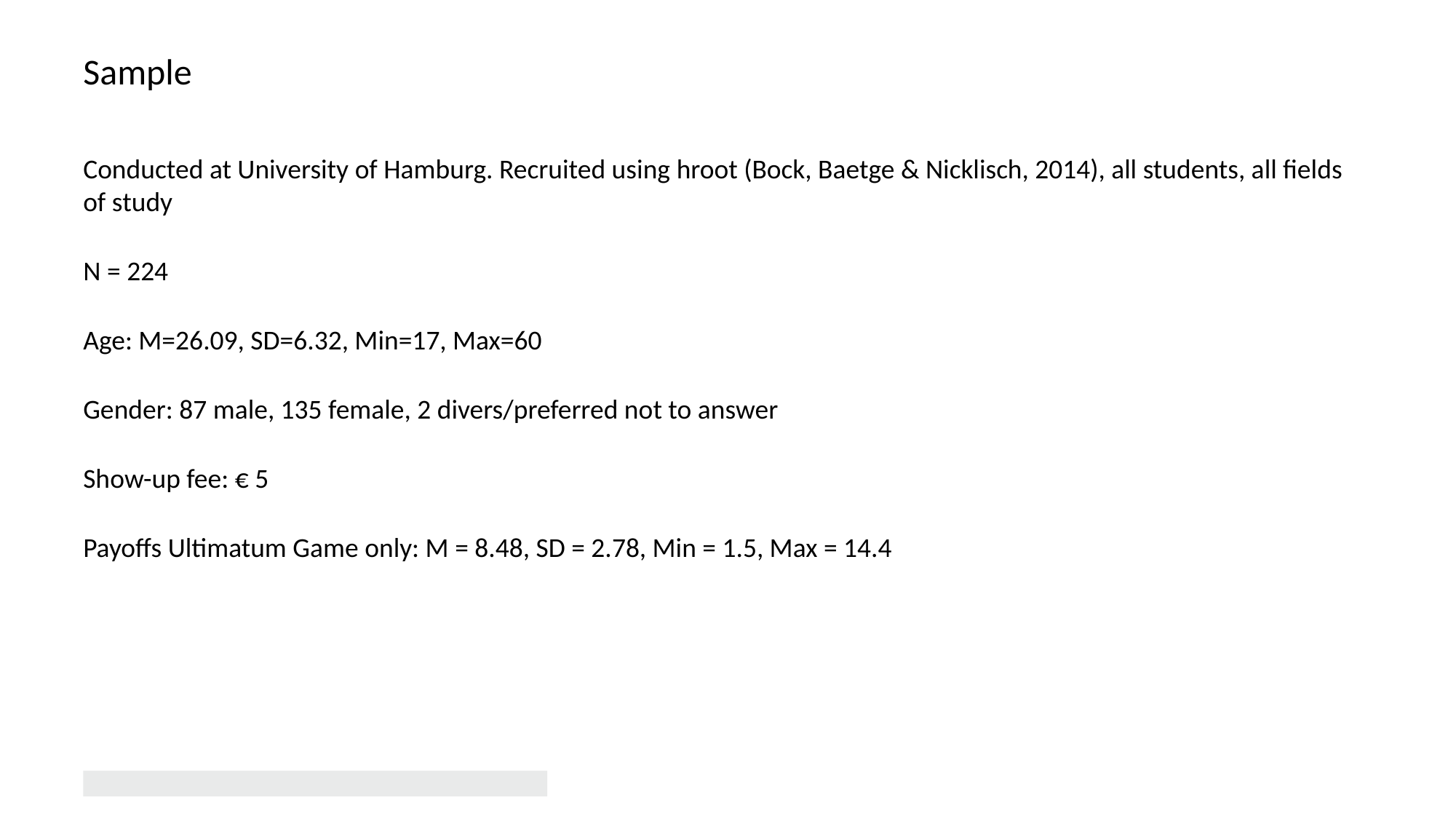

# Sample
Conducted at University of Hamburg. Recruited using hroot (Bock, Baetge & Nicklisch, 2014), all students, all fields of study
N = 224
Age: M=26.09, SD=6.32, Min=17, Max=60
Gender: 87 male, 135 female, 2 divers/preferred not to answer
Show-up fee: € 5
Payoffs Ultimatum Game only: M = 8.48, SD = 2.78, Min = 1.5, Max = 14.4